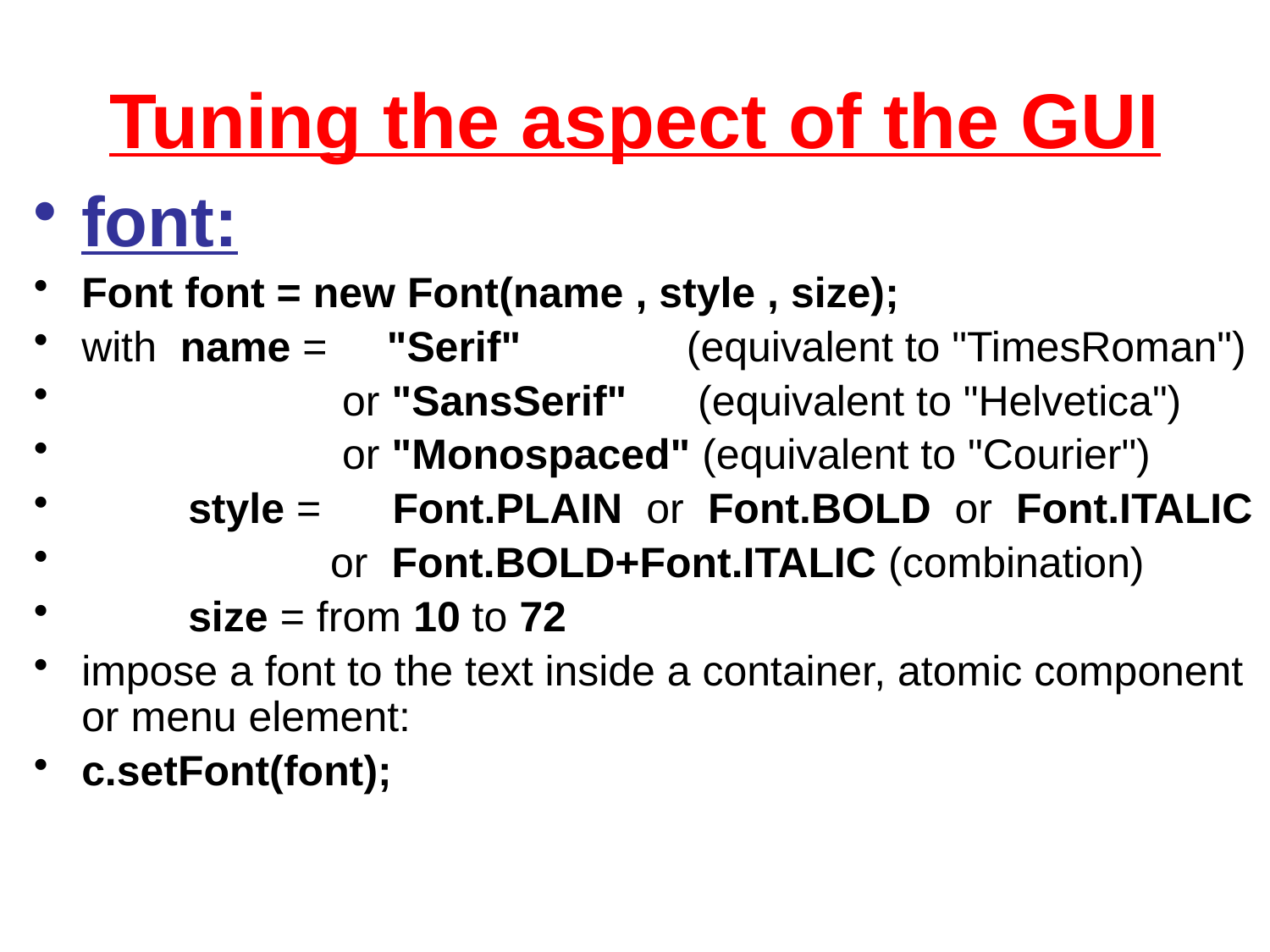

# Tuning the aspect of the GUI
font:
Font font = new Font(name , style , size);
with  name =     "Serif"              (equivalent to "TimesRoman")
                      or "SansSerif"      (equivalent to "Helvetica")
                      or "Monospaced" (equivalent to "Courier")
         style =      Font.PLAIN  or  Font.BOLD  or  Font.ITALIC
                     or  Font.BOLD+Font.ITALIC (combination)
         size = from 10 to 72
impose a font to the text inside a container, atomic component or menu element:
c.setFont(font);